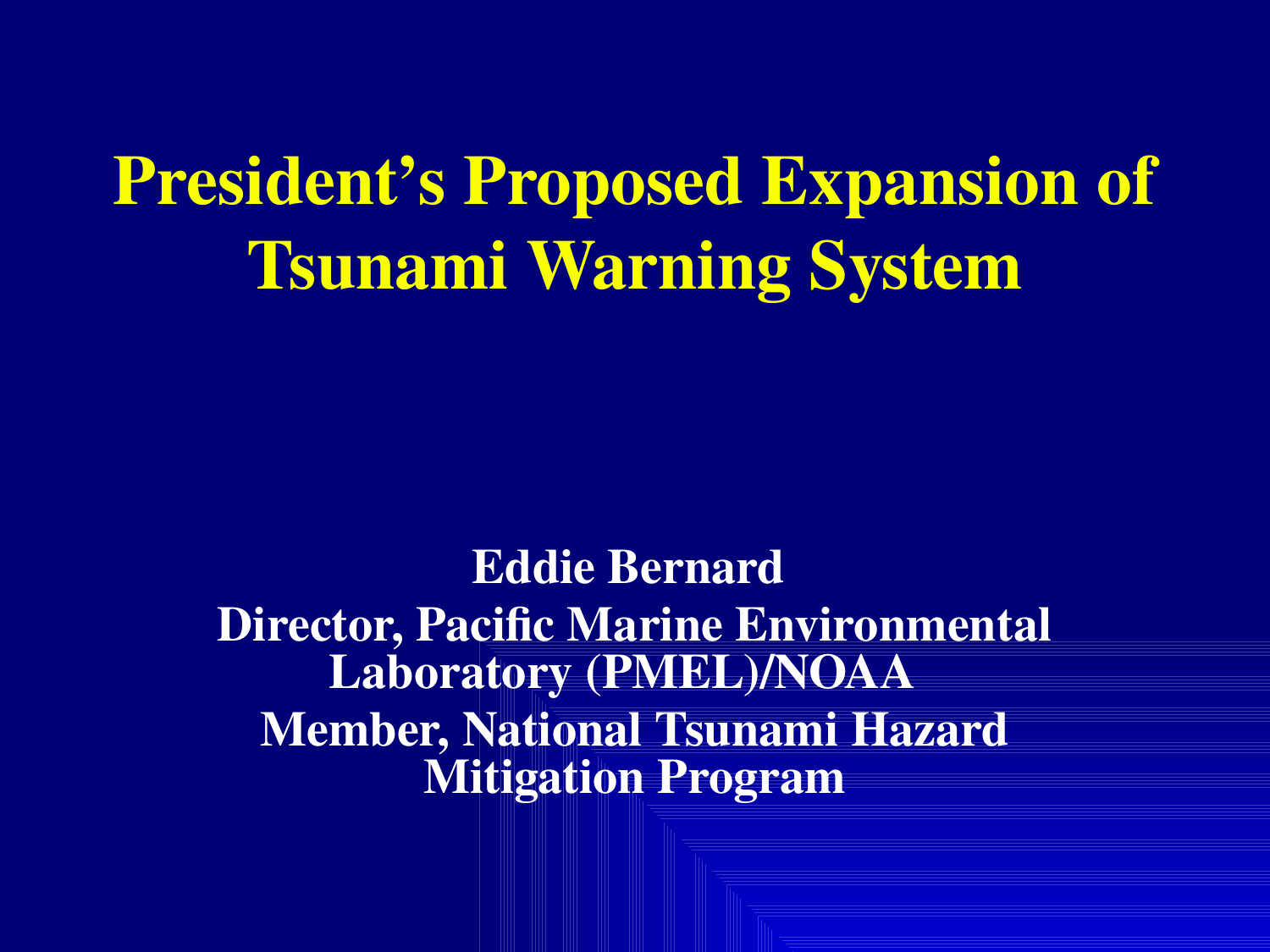

# President’s Proposed Expansion of Tsunami Warning System
Eddie Bernard
Director, Pacific Marine Environmental Laboratory (PMEL)/NOAA
Member, National Tsunami Hazard Mitigation Program